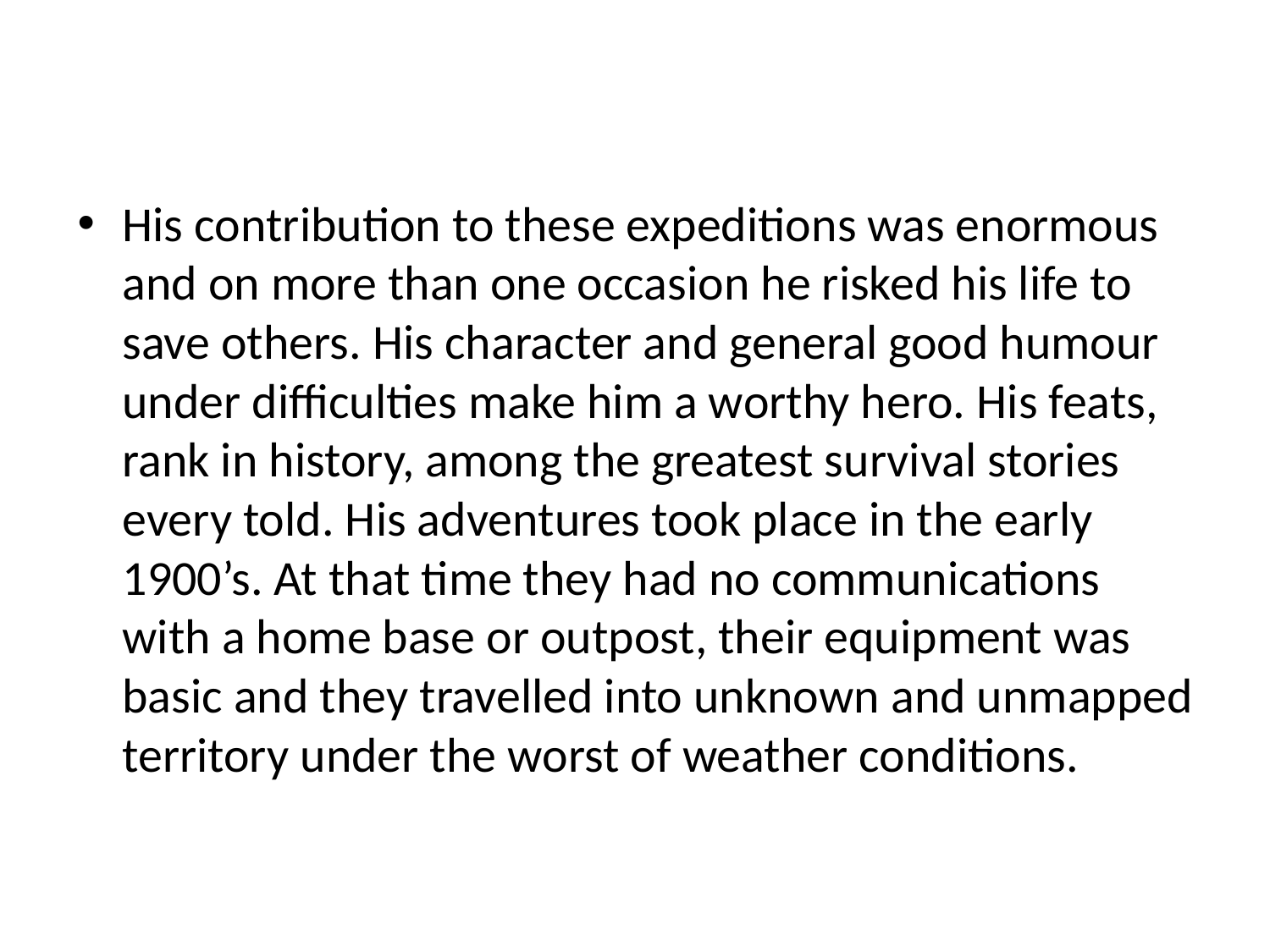

#
His contribution to these expeditions was enormous and on more than one occasion he risked his life to save others. His character and general good humour under difficulties make him a worthy hero. His feats, rank in history, among the greatest survival stories every told. His adventures took place in the early 1900’s. At that time they had no communications with a home base or outpost, their equipment was basic and they travelled into unknown and unmapped territory under the worst of weather conditions.